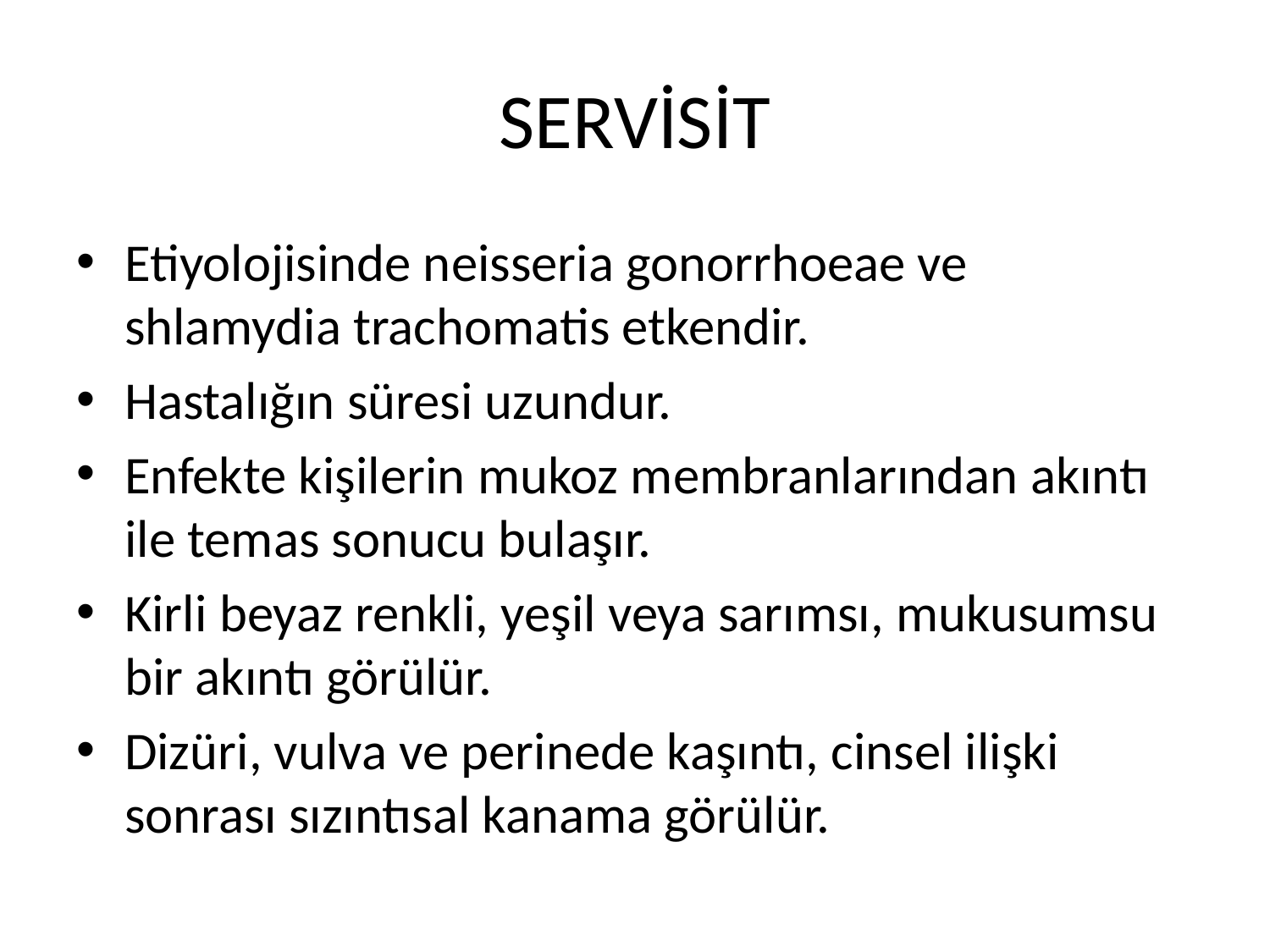

# SERVİSİT
Etiyolojisinde neisseria gonorrhoeae ve shlamydia trachomatis etkendir.
Hastalığın süresi uzundur.
Enfekte kişilerin mukoz membranlarından akıntı ile temas sonucu bulaşır.
Kirli beyaz renkli, yeşil veya sarımsı, mukusumsu bir akıntı görülür.
Dizüri, vulva ve perinede kaşıntı, cinsel ilişki sonrası sızıntısal kanama görülür.